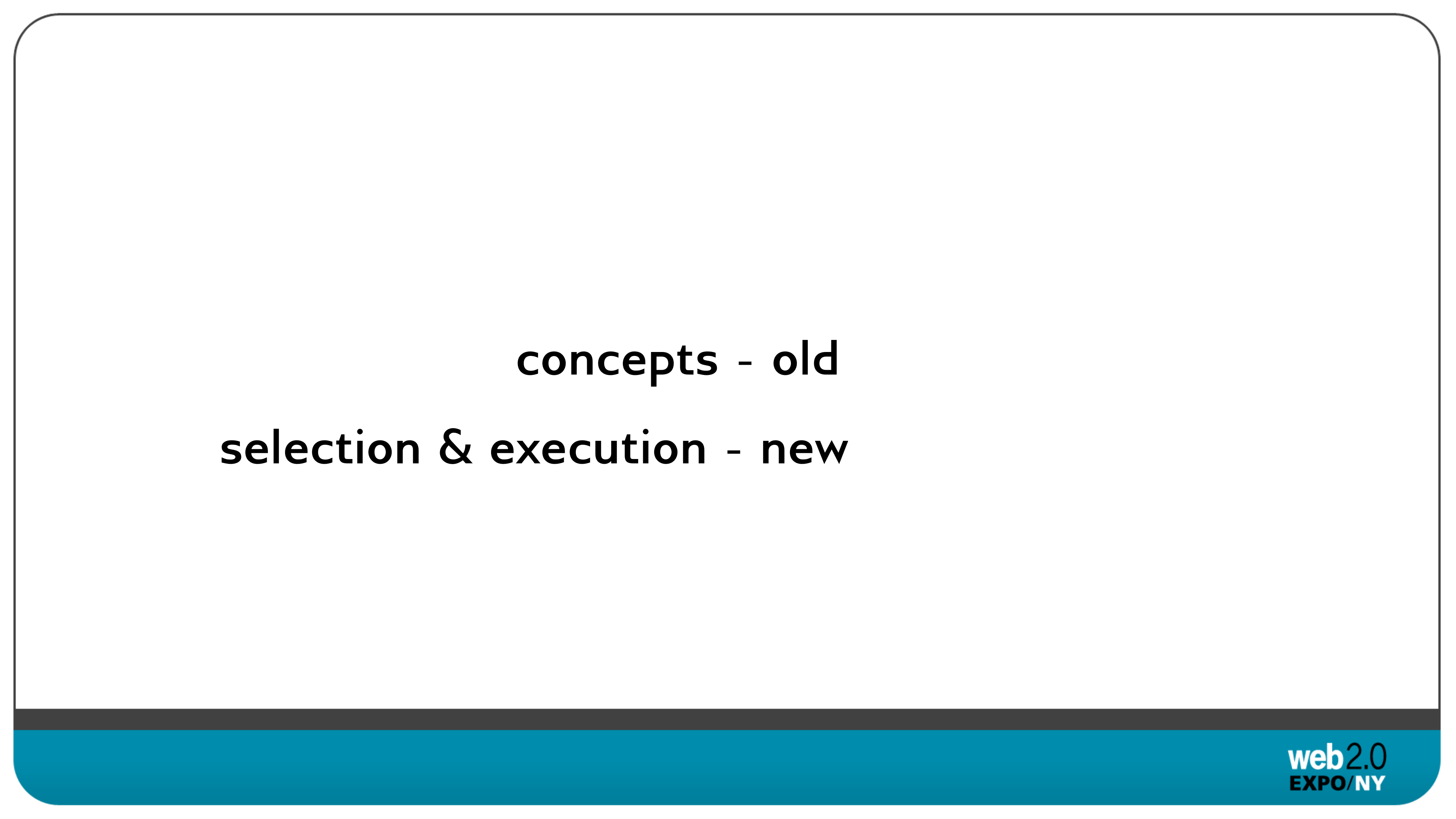

concepts - old
selection & execution - new